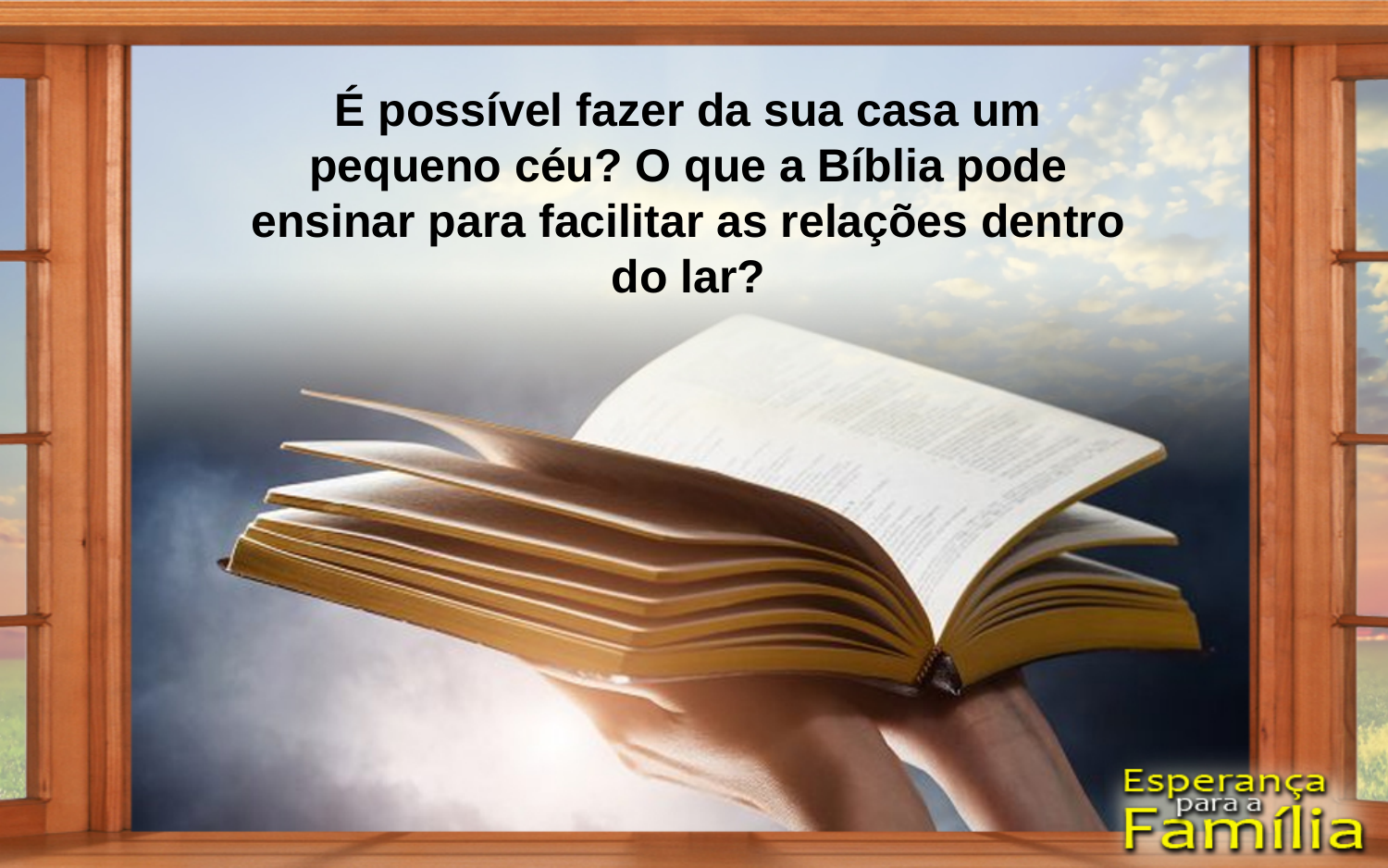

É possível fazer da sua casa um pequeno céu? O que a Bíblia pode ensinar para facilitar as relações dentro do lar?